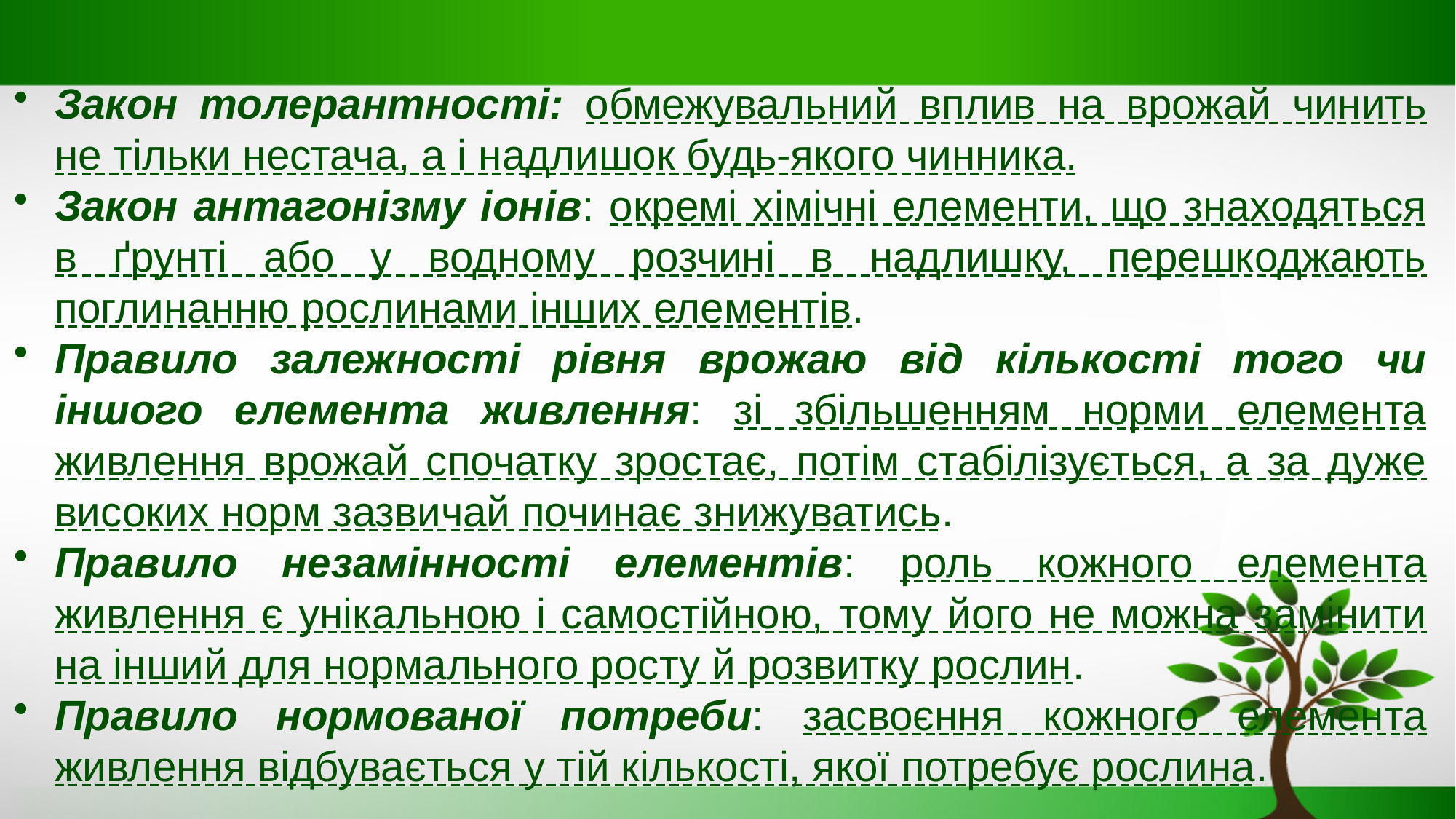

Закон толерантності: обмежувальний вплив на врожай чинить не тільки нестача, а і надлишок будь-якого чинника.
Закон антагонізму іонів: окремі хімічні елементи, що знаходяться в ґрунті або у водному розчині в надлишку, перешкоджають поглинанню рослинами інших елементів.
Правило залежності рівня врожаю від кількості того чи іншого елемента живлення: зі збільшенням норми елемента живлення врожай спочатку зростає, потім стабілізується, а за дуже високих норм зазвичай починає знижуватись.
Правило незамінності елементів: роль кожного елемента живлення є унікальною і самостійною, тому його не можна замінити на інший для нормального росту й розвитку рослин.
Правило нормованої потреби: засвоєння кожного елемента живлення відбувається у тій кількості, якої потребує рослина.